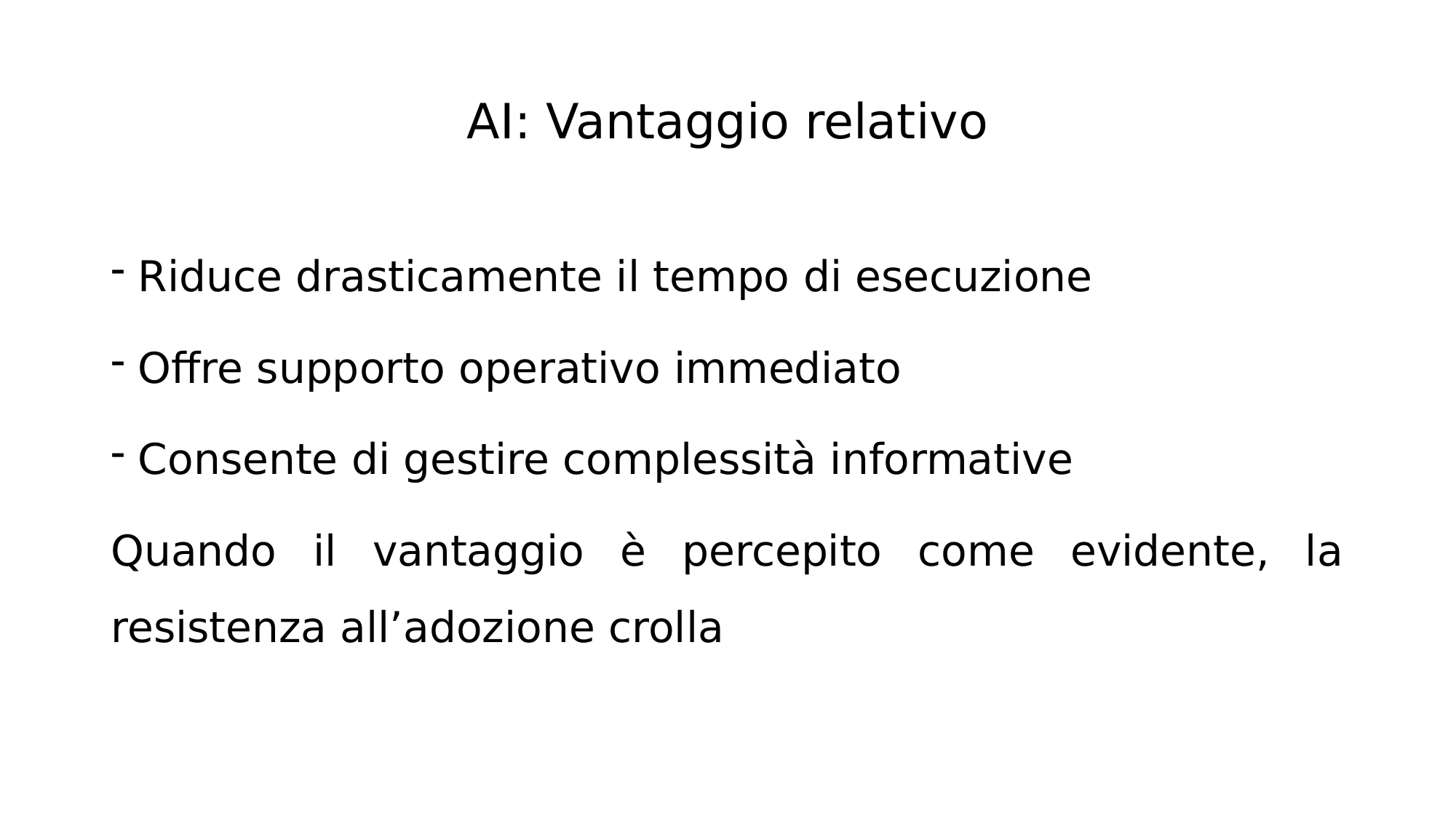

# AI: Vantaggio relativo
Riduce drasticamente il tempo di esecuzione
Offre supporto operativo immediato
Consente di gestire complessità informative
Quando il vantaggio è percepito come evidente, la resistenza all’adozione crolla